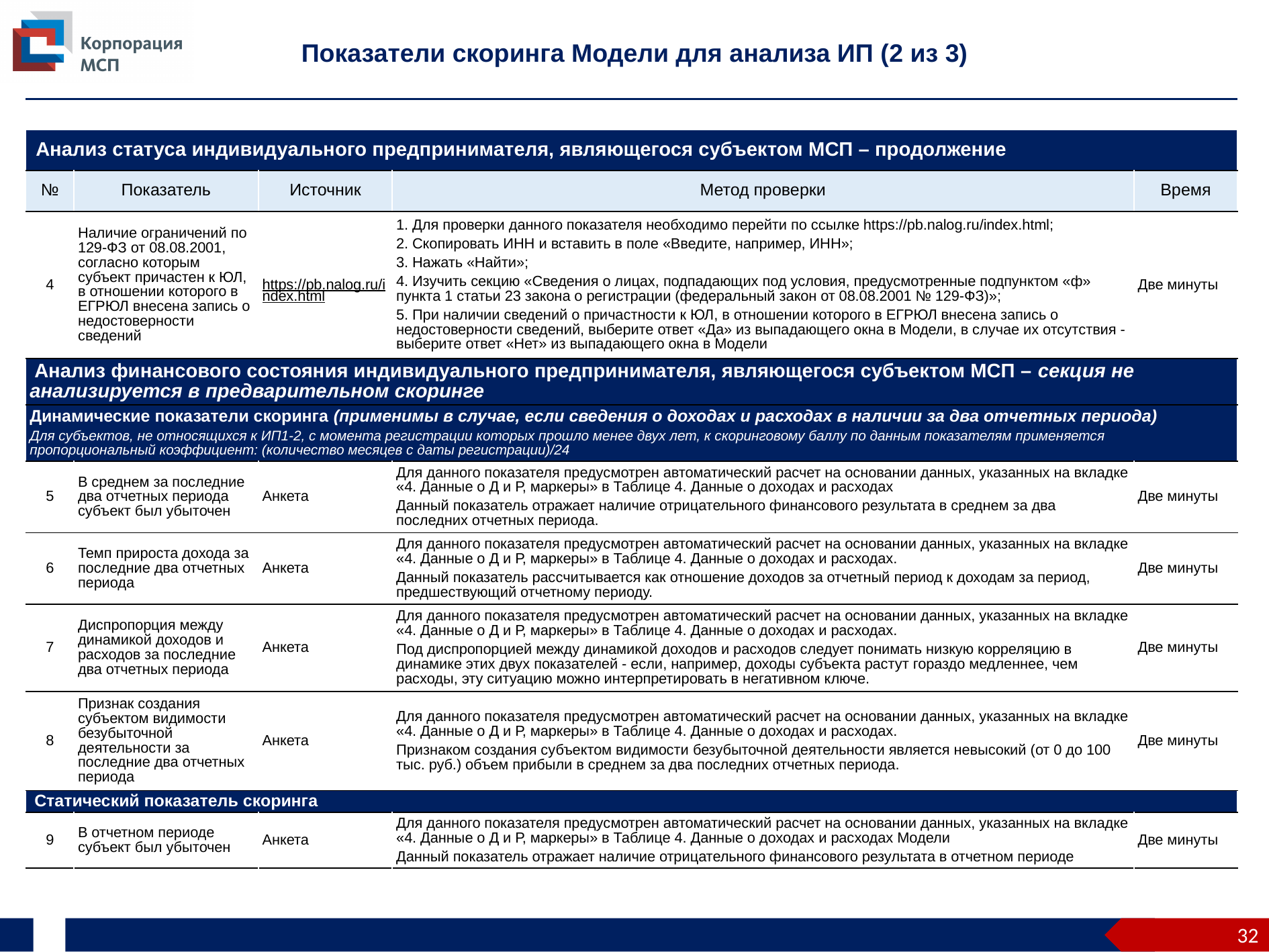

Показатели скоринга Модели для анализа ИП (2 из 3)
| Анализ статуса индивидуального предпринимателя, являющегося субъектом МСП – продолжение |  |  |  |  |
| --- | --- | --- | --- | --- |
| № | Показатель | Источник | Метод проверки | Время |
| 4 | Наличие ограничений по 129-ФЗ от 08.08.2001, согласно которым субъект причастен к ЮЛ, в отношении которого в ЕГРЮЛ внесена запись о недостоверности сведений | https://pb.nalog.ru/index.html | 1. Для проверки данного показателя необходимо перейти по ссылке https://pb.nalog.ru/index.html; 2. Скопировать ИНН и вставить в поле «Введите, например, ИНН»; 3. Нажать «Найти»; 4. Изучить секцию «Сведения о лицах, подпадающих под условия, предусмотренные подпунктом «ф» пункта 1 статьи 23 закона о регистрации (федеральный закон от 08.08.2001 № 129-ФЗ)»; 5. При наличии сведений о причастности к ЮЛ, в отношении которого в ЕГРЮЛ внесена запись о недостоверности сведений, выберите ответ «Да» из выпадающего окна в Модели, в случае их отсутствия - выберите ответ «Нет» из выпадающего окна в Модели | Две минуты |
| Анализ финансового состояния индивидуального предпринимателя, являющегося субъектом МСП – секция не анализируется в предварительном скоринге |  |  |  |  |
| Динамические показатели скоринга (применимы в случае, если сведения о доходах и расходах в наличии за два отчетных периода) Для субъектов, не относящихся к ИП1-2, с момента регистрации которых прошло менее двух лет, к скоринговому баллу по данным показателям применяется пропорциональный коэффициент: (количество месяцев с даты регистрации)/24 |  |  |  |  |
| 5 | В среднем за последние два отчетных периода субъект был убыточен | Анкета | Для данного показателя предусмотрен автоматический расчет на основании данных, указанных на вкладке «4. Данные о Д и Р, маркеры» в Таблице 4. Данные о доходах и расходах Данный показатель отражает наличие отрицательного финансового результата в среднем за два последних отчетных периода. | Две минуты |
| 6 | Темп прироста дохода за последние два отчетных периода | Анкета | Для данного показателя предусмотрен автоматический расчет на основании данных, указанных на вкладке «4. Данные о Д и Р, маркеры» в Таблице 4. Данные о доходах и расходах. Данный показатель рассчитывается как отношение доходов за отчетный период к доходам за период, предшествующий отчетному периоду. | Две минуты |
| 7 | Диспропорция между динамикой доходов и расходов за последние два отчетных периода | Анкета | Для данного показателя предусмотрен автоматический расчет на основании данных, указанных на вкладке «4. Данные о Д и Р, маркеры» в Таблице 4. Данные о доходах и расходах. Под диспропорцией между динамикой доходов и расходов следует понимать низкую корреляцию в динамике этих двух показателей - если, например, доходы субъекта растут гораздо медленнее, чем расходы, эту ситуацию можно интерпретировать в негативном ключе. | Две минуты |
| 8 | Признак создания субъектом видимости безубыточной деятельности за последние два отчетных периода | Анкета | Для данного показателя предусмотрен автоматический расчет на основании данных, указанных на вкладке «4. Данные о Д и Р, маркеры» в Таблице 4. Данные о доходах и расходах. Признаком создания субъектом видимости безубыточной деятельности является невысокий (от 0 до 100 тыс. руб.) объем прибыли в среднем за два последних отчетных периода. | Две минуты |
| Статический показатель скоринга |  |  |  |  |
| 9 | В отчетном периоде субъект был убыточен | Анкета | Для данного показателя предусмотрен автоматический расчет на основании данных, указанных на вкладке «4. Данные о Д и Р, маркеры» в Таблице 4. Данные о доходах и расходах Модели Данный показатель отражает наличие отрицательного финансового результата в отчетном периоде | Две минуты |
32